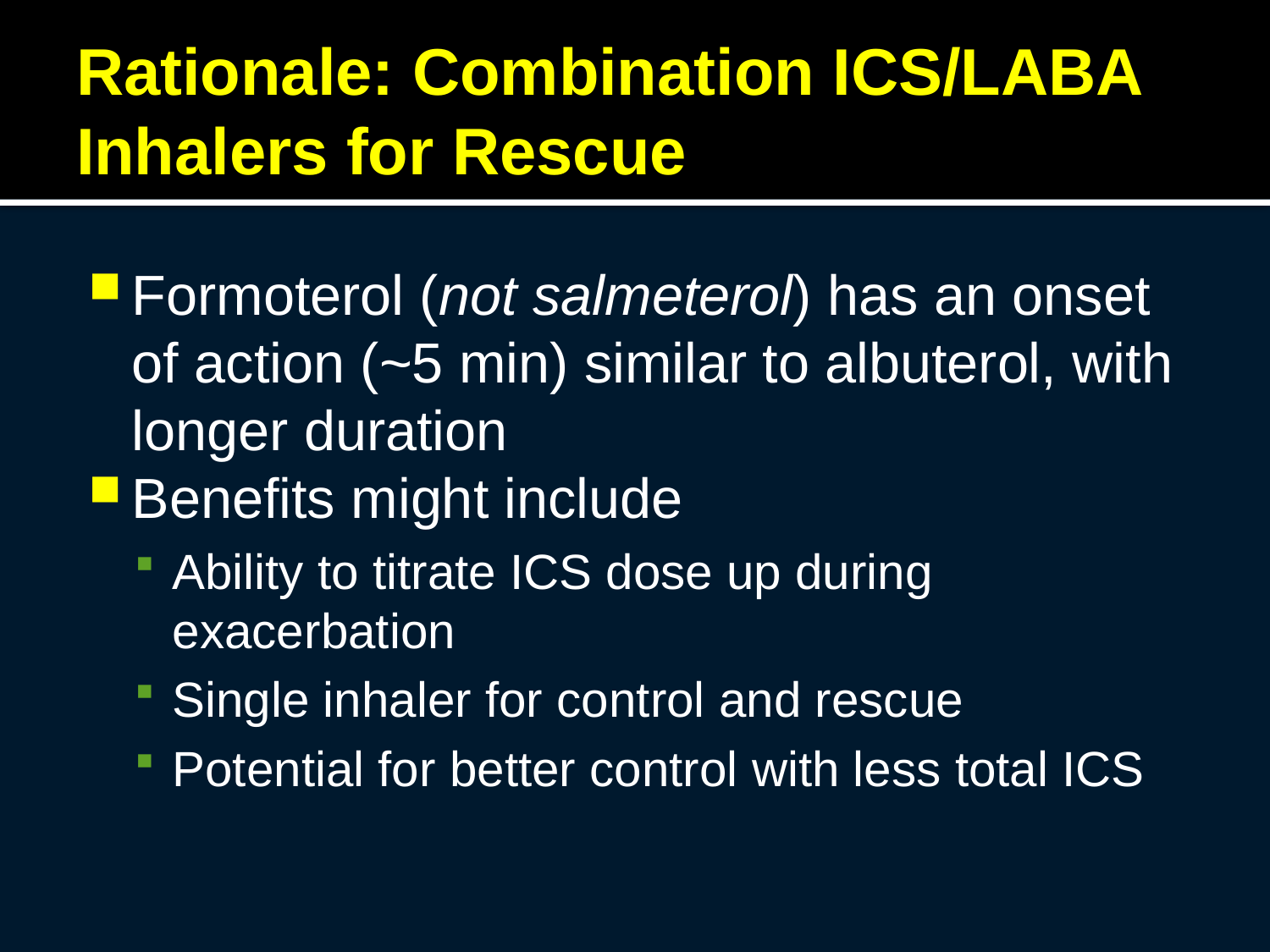

# Rationale: Combination ICS/LABA Inhalers for Rescue
Formoterol (not salmeterol) has an onset of action (~5 min) similar to albuterol, with longer duration
Benefits might include
Ability to titrate ICS dose up during exacerbation
Single inhaler for control and rescue
Potential for better control with less total ICS